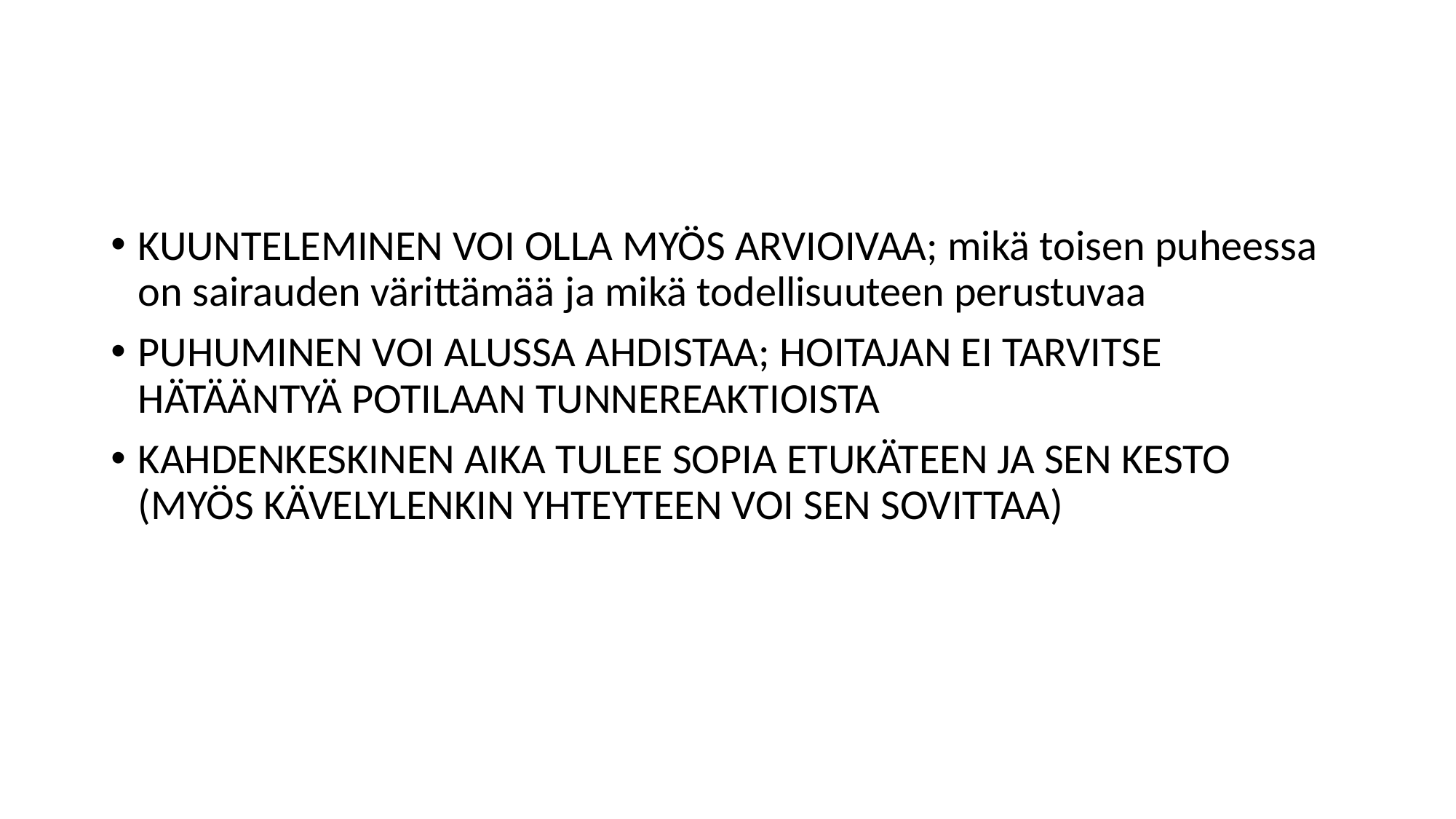

#
KUUNTELEMINEN VOI OLLA MYÖS ARVIOIVAA; mikä toisen puheessa on sairauden värittämää ja mikä todellisuuteen perustuvaa
PUHUMINEN VOI ALUSSA AHDISTAA; HOITAJAN EI TARVITSE HÄTÄÄNTYÄ POTILAAN TUNNEREAKTIOISTA
KAHDENKESKINEN AIKA TULEE SOPIA ETUKÄTEEN JA SEN KESTO (MYÖS KÄVELYLENKIN YHTEYTEEN VOI SEN SOVITTAA)